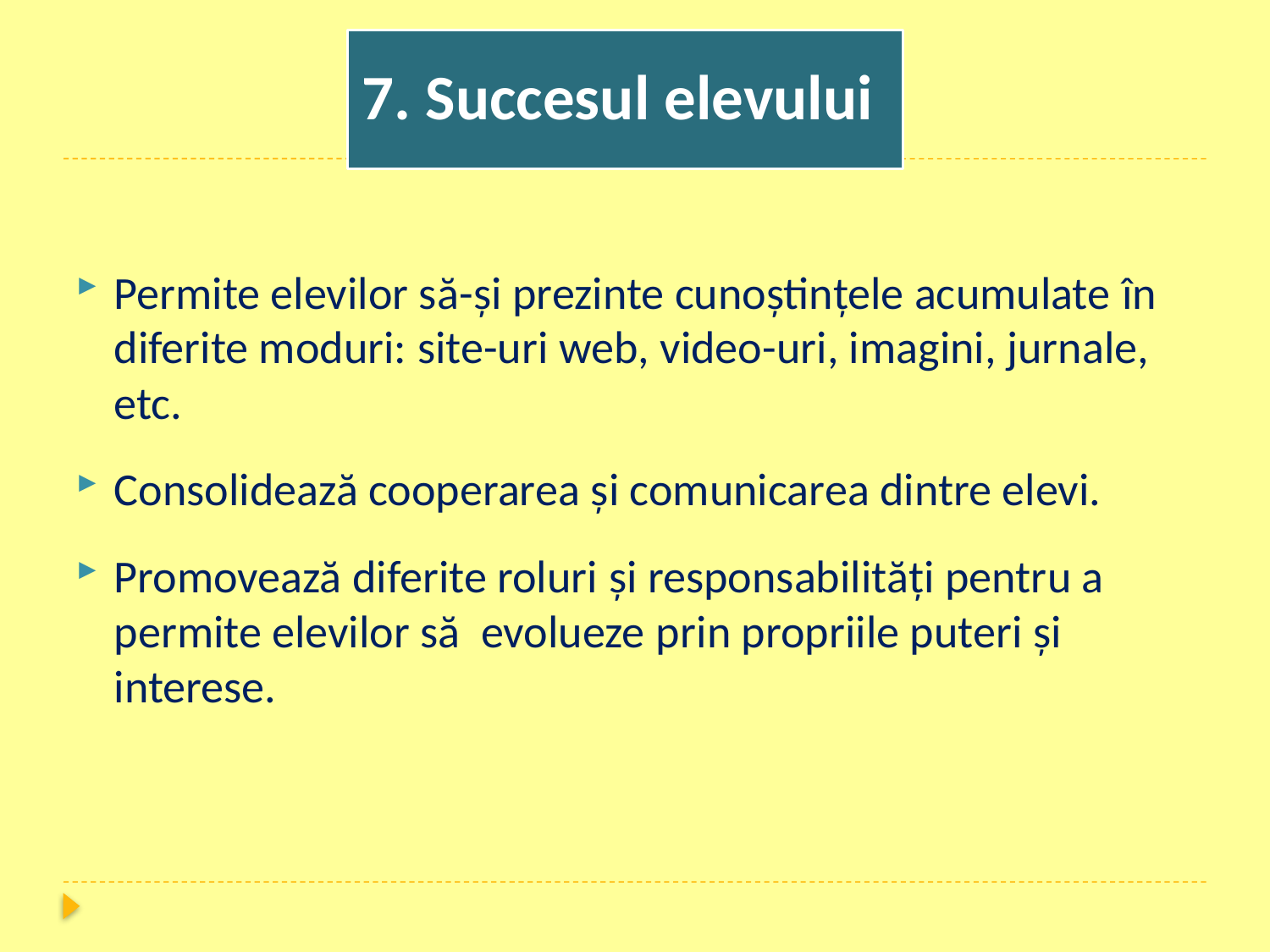

# 7. Student Success

7. Succesul elevului
Permite elevilor să-și prezinte cunoştinţele acumulate în diferite moduri: site-uri web, video-uri, imagini, jurnale, etc.
Consolidează cooperarea și comunicarea dintre elevi.
Promovează diferite roluri și responsabilități pentru a permite elevilor să  evolueze prin propriile puteri și interese.